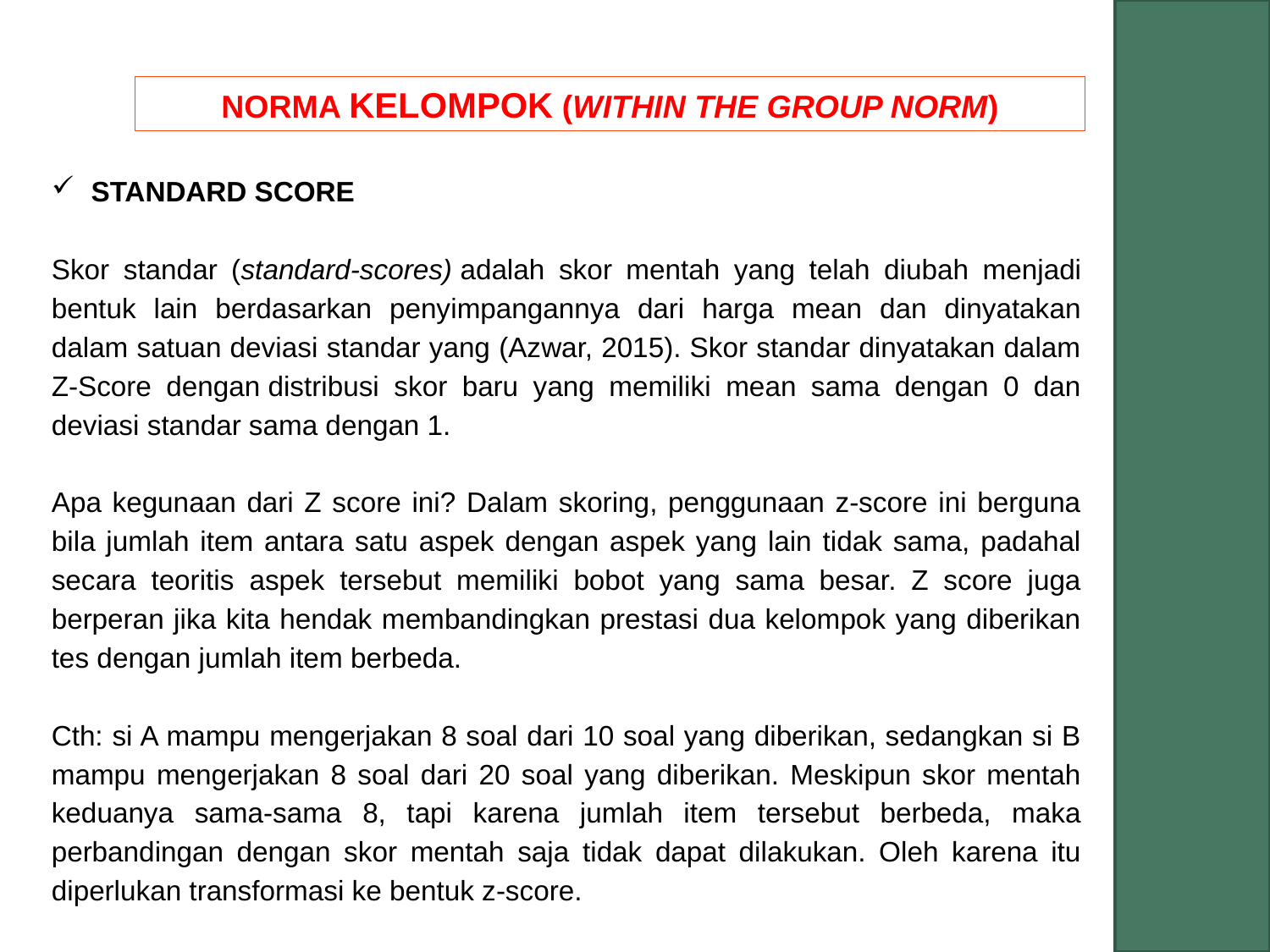

NORMA KELOMPOK (WITHIN THE GROUP NORM)
STANDARD SCORE

Skor standar (standard-scores) adalah skor mentah yang telah diubah menjadi bentuk lain berdasarkan penyimpangannya dari harga mean dan dinyatakan dalam satuan deviasi standar yang (Azwar, 2015). Skor standar dinyatakan dalam Z-Score dengan distribusi skor baru yang memiliki mean sama dengan 0 dan deviasi standar sama dengan 1.

Apa kegunaan dari Z score ini? Dalam skoring, penggunaan z-score ini berguna bila jumlah item antara satu aspek dengan aspek yang lain tidak sama, padahal secara teoritis aspek tersebut memiliki bobot yang sama besar. Z score juga berperan jika kita hendak membandingkan prestasi dua kelompok yang diberikan tes dengan jumlah item berbeda.

Cth: si A mampu mengerjakan 8 soal dari 10 soal yang diberikan, sedangkan si B mampu mengerjakan 8 soal dari 20 soal yang diberikan. Meskipun skor mentah keduanya sama-sama 8, tapi karena jumlah item tersebut berbeda, maka perbandingan dengan skor mentah saja tidak dapat dilakukan. Oleh karena itu diperlukan transformasi ke bentuk z-score.